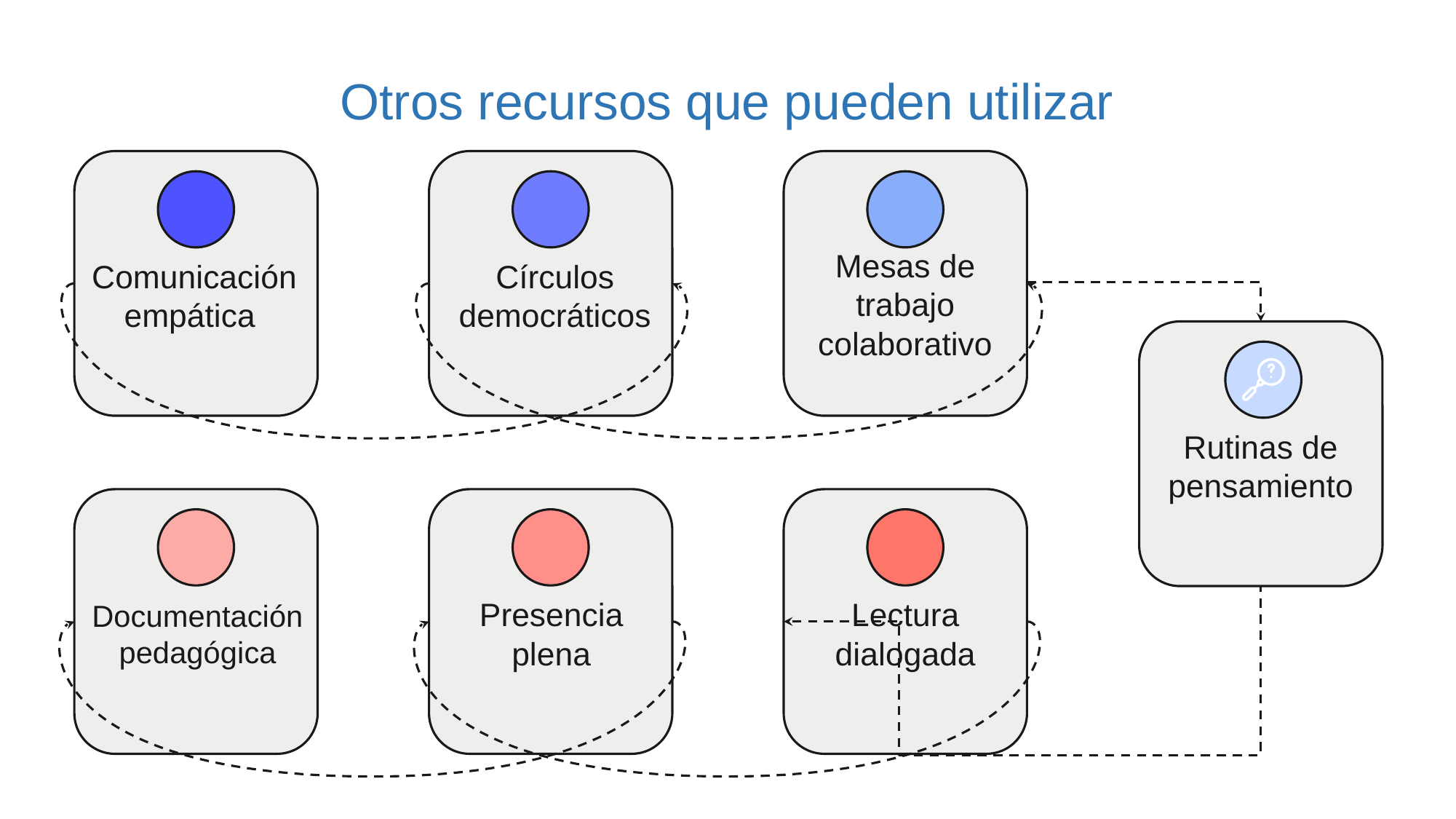

# Otros recursos que pueden utilizar

Comunicación empática
Círculos democráticos
Mesas de trabajo colaborativo

Rutinas de pensamiento

Documentación pedagógica
Presencia plena
Lectura dialogada